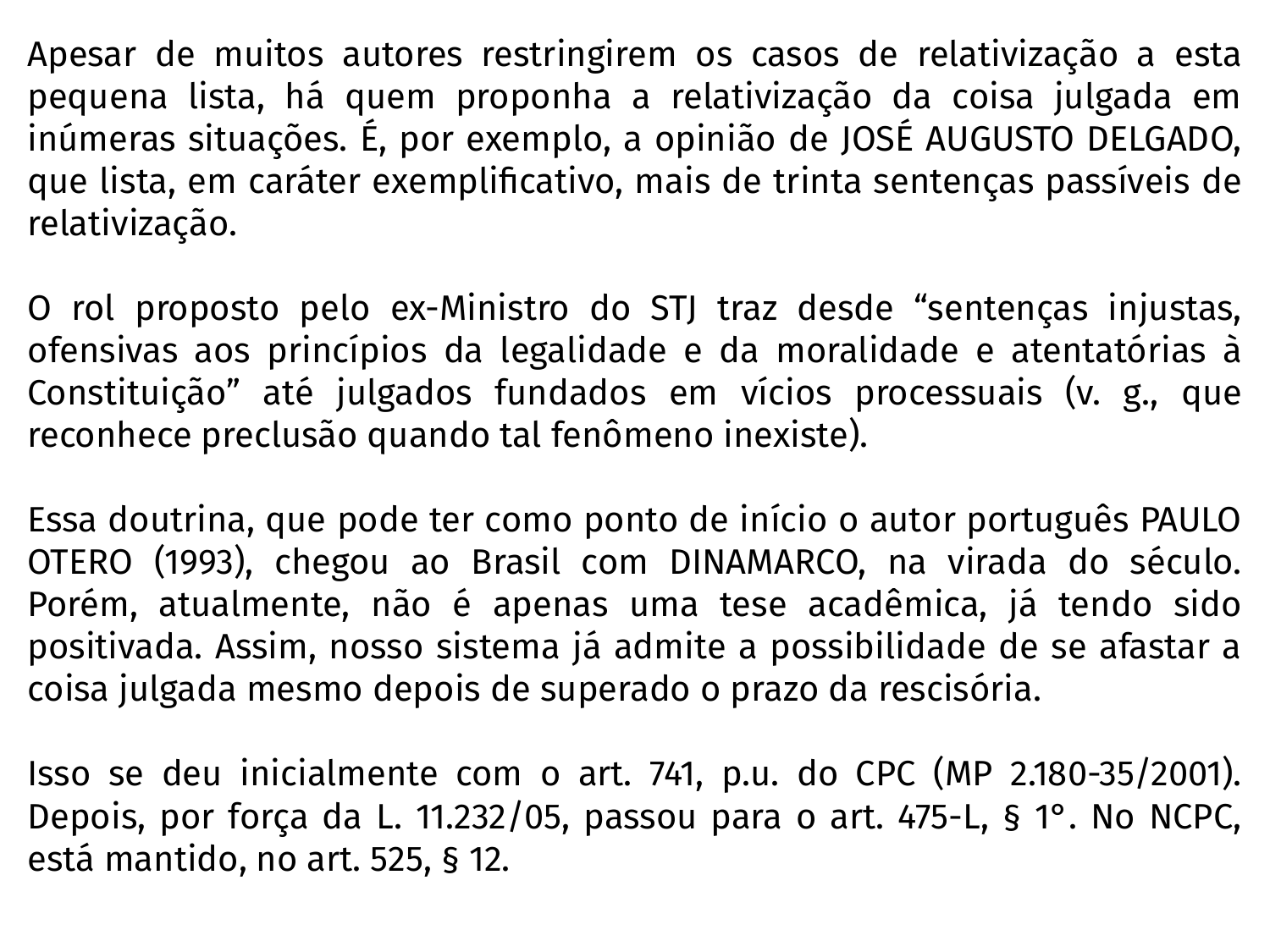

Apesar de muitos autores restringirem os casos de relativização a esta pequena lista, há quem proponha a relativização da coisa julgada em inúmeras situações. É, por exemplo, a opinião de JOSÉ AUGUSTO DELGADO, que lista, em caráter exemplificativo, mais de trinta sentenças passíveis de relativização.

O rol proposto pelo ex-Ministro do STJ traz desde “sentenças injustas, ofensivas aos princípios da legalidade e da moralidade e atentatórias à Constituição” até julgados fundados em vícios processuais (v. g., que reconhece preclusão quando tal fenômeno inexiste).

Essa doutrina, que pode ter como ponto de início o autor português PAULO OTERO (1993), chegou ao Brasil com DINAMARCO, na virada do século. Porém, atualmente, não é apenas uma tese acadêmica, já tendo sido positivada. Assim, nosso sistema já admite a possibilidade de se afastar a coisa julgada mesmo depois de superado o prazo da rescisória.

Isso se deu inicialmente com o art. 741, p.u. do CPC (MP 2.180-35/2001). Depois, por força da L. 11.232/05, passou para o art. 475-L, § 1°. No NCPC, está mantido, no art. 525, § 12.